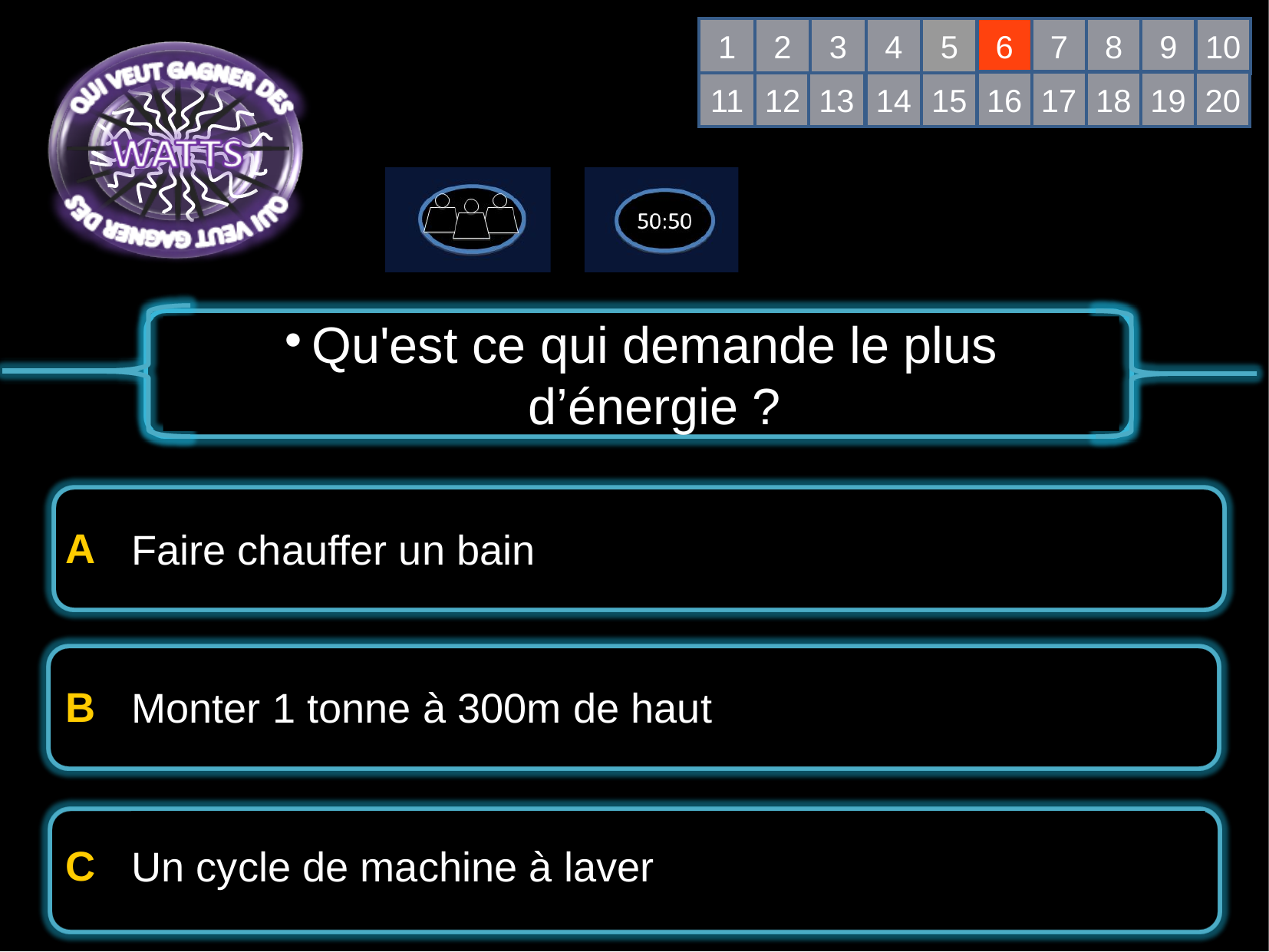

1
2
3
4
5
6
7
8
9
10
16
17
18
19
20
11
12
13
14
15
Qu'est ­ce qui demande le plus d’énergie ?
Faire chauffer un bain
Monter 1 tonne à 300m de haut
Un cycle de machine à laver